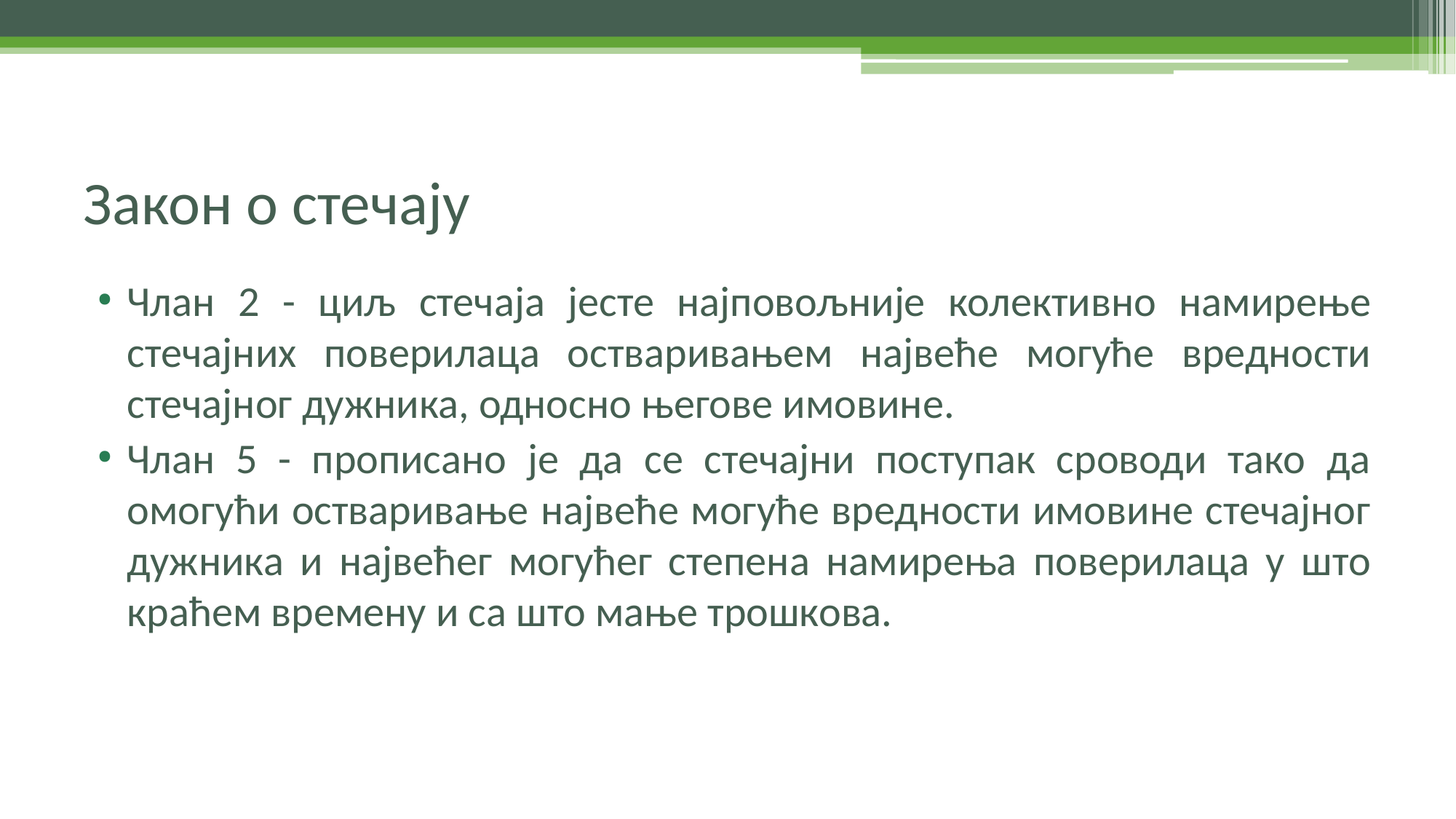

# Закон о стечају
Члан 2 - циљ стечаја јесте најповољније колективно намирење стечајних поверилаца остваривањем највеће могуће вредности стечајног дужника, односно његове имовине.
Члан 5 - прописано је да се стечајни поступак сроводи тако да омогући остваривање највеће могуће вредности имовине стечајног дужника и највећег могућег степена намирења поверилаца у што краћем времену и са што мање трошкова.